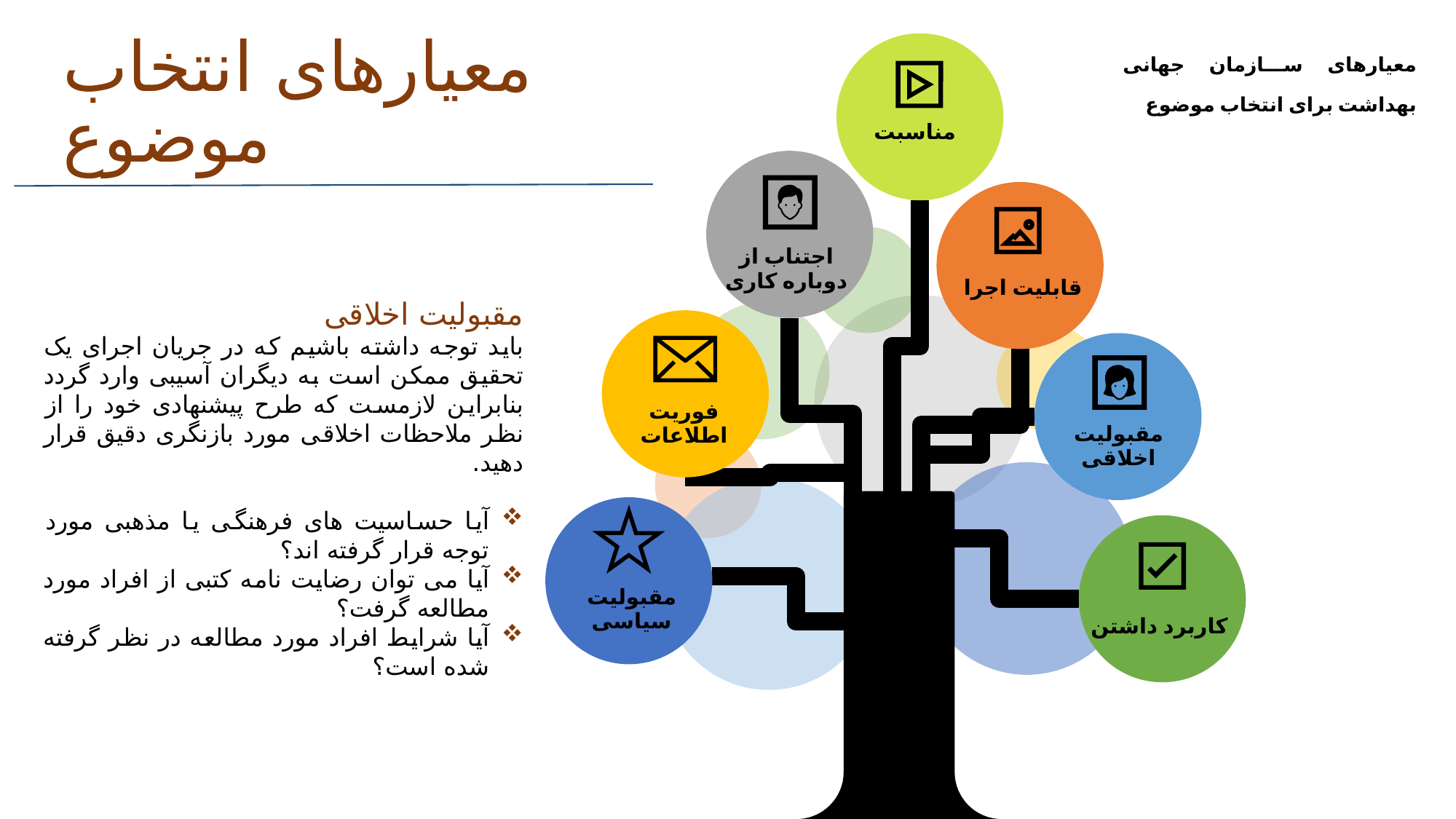

معیارهای سازمان جهانی بهداشت برای انتخاب موضوع

# معیارهای انتخاب موضوع

مناسبت

اجتناب از دوباره کاری
قابلیت اجرا
مقبولیت اخلاقی
باید توجه داشته باشیم که در جریان اجرای یک تحقیق ممکن است به دیگران آسیبی وارد گردد بنابراین لازمست که طرح پیشنهادی خود را از نظر ملاحظات اخلاقی مورد بازنگری دقیق قرار دهید.

آیا حساسیت های فرهنگی یا مذهبی مورد توجه قرار گرفته اند؟
آیا می توان رضایت نامه کتبی از افراد مورد مطالعه گرفت؟
آیا شرایط افراد مورد مطالعه در نظر گرفته شده است؟

فوریت اطلاعات
مقبولیت اخلاقی

مقبولیت سیاسی
کاربرد داشتن